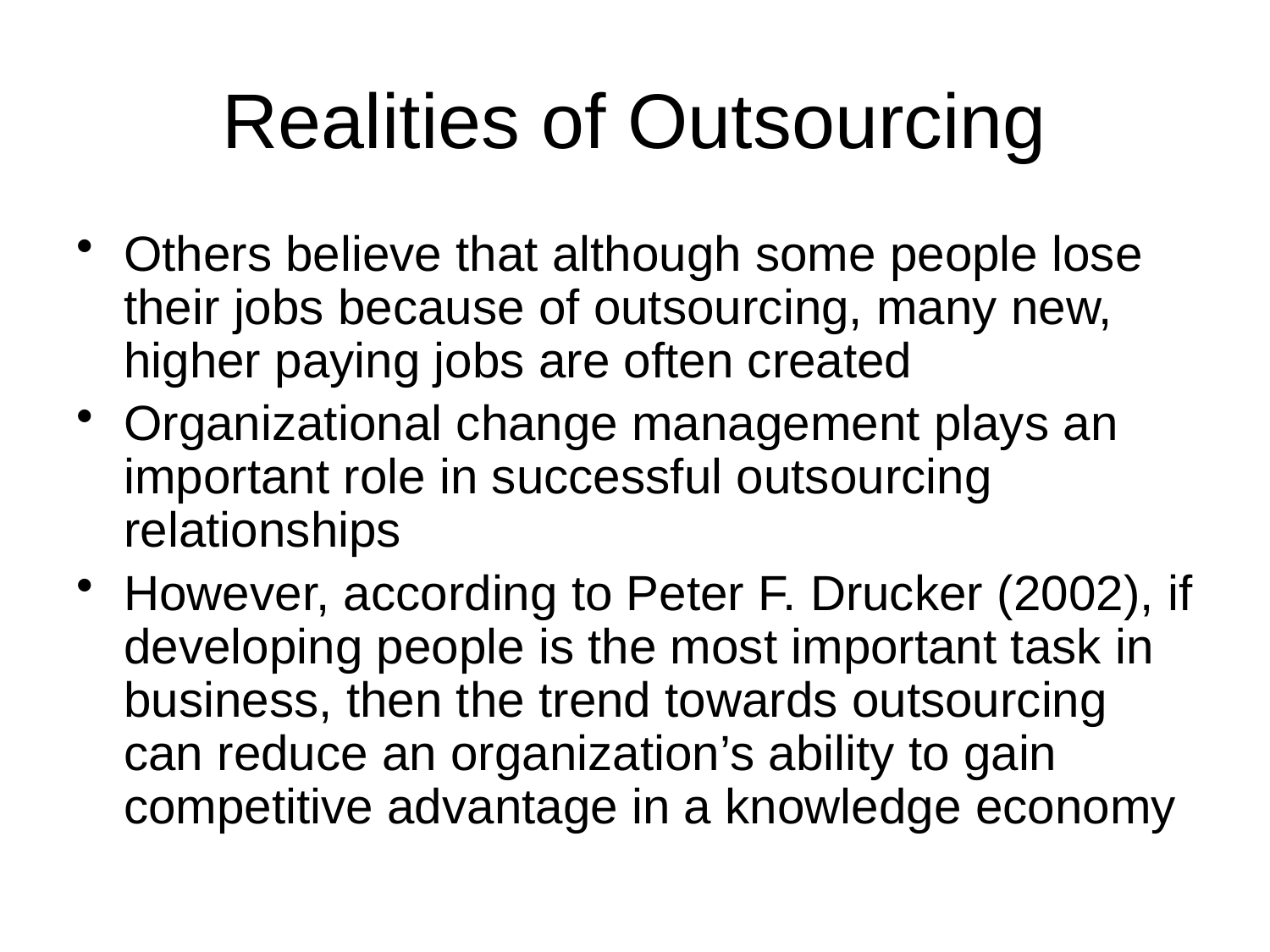

# Realities of Outsourcing
Others believe that although some people lose their jobs because of outsourcing, many new, higher paying jobs are often created
Organizational change management plays an important role in successful outsourcing relationships
However, according to Peter F. Drucker (2002), if developing people is the most important task in business, then the trend towards outsourcing can reduce an organization’s ability to gain competitive advantage in a knowledge economy